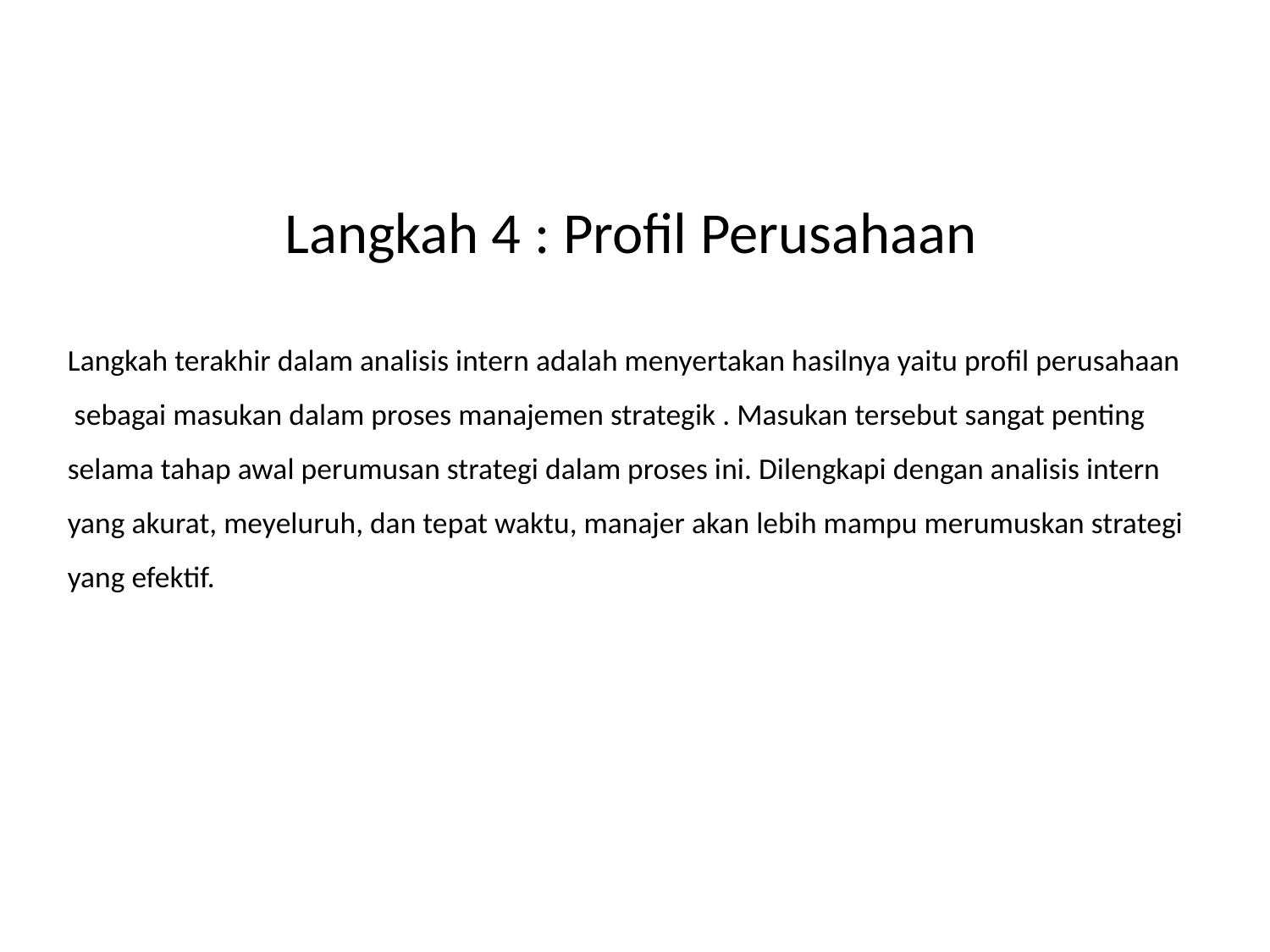

# Langkah 4 : Profil Perusahaan
Langkah terakhir dalam analisis intern adalah menyertakan hasilnya yaitu profil perusahaan  sebagai masukan dalam proses manajemen strategik . Masukan tersebut sangat penting selama tahap awal perumusan strategi dalam proses ini. Dilengkapi dengan analisis intern yang akurat, meyeluruh, dan tepat waktu, manajer akan lebih mampu merumuskan strategi yang efektif.